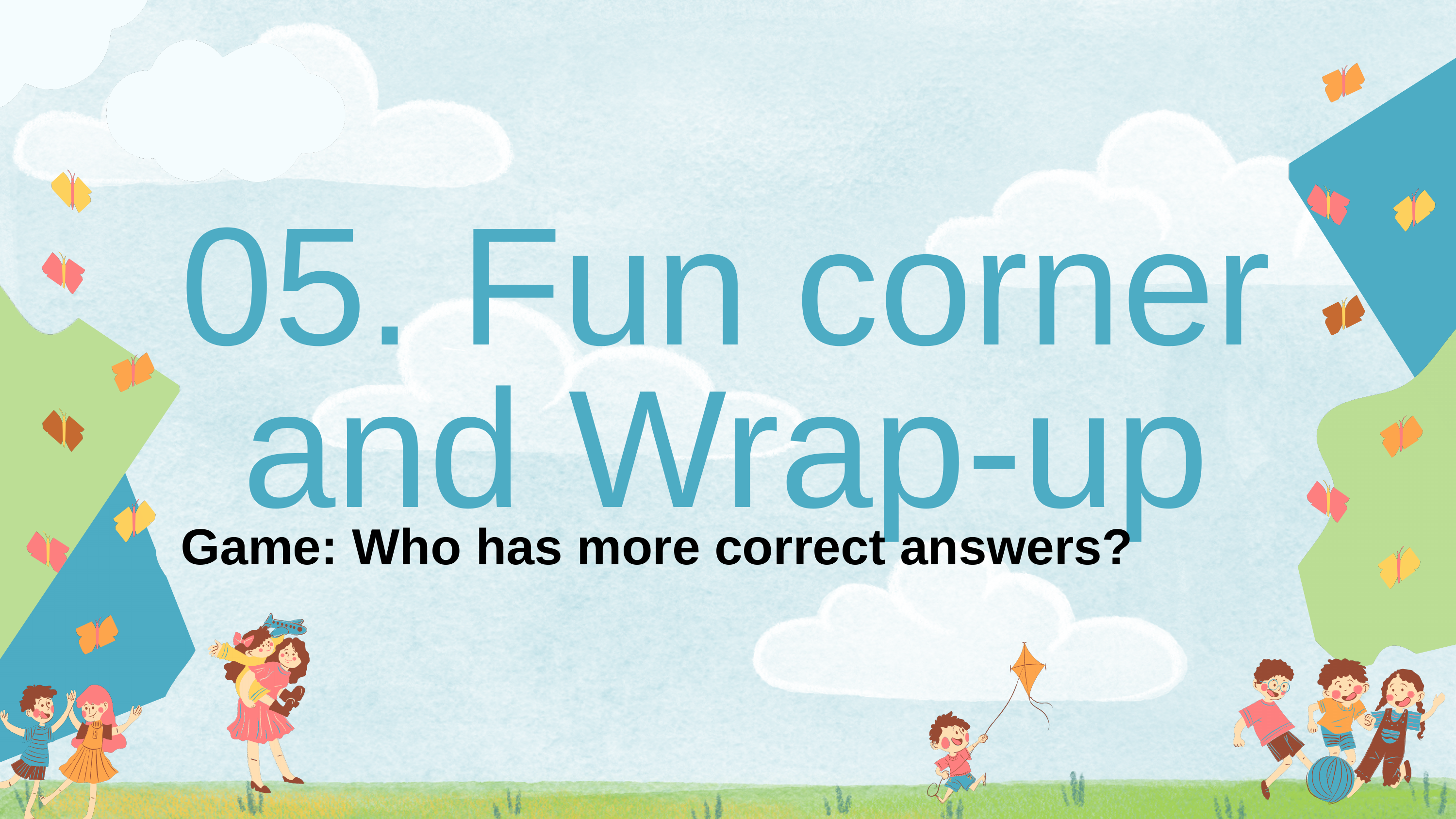

05. Fun corner and Wrap-up

Game: Who has more correct answers?